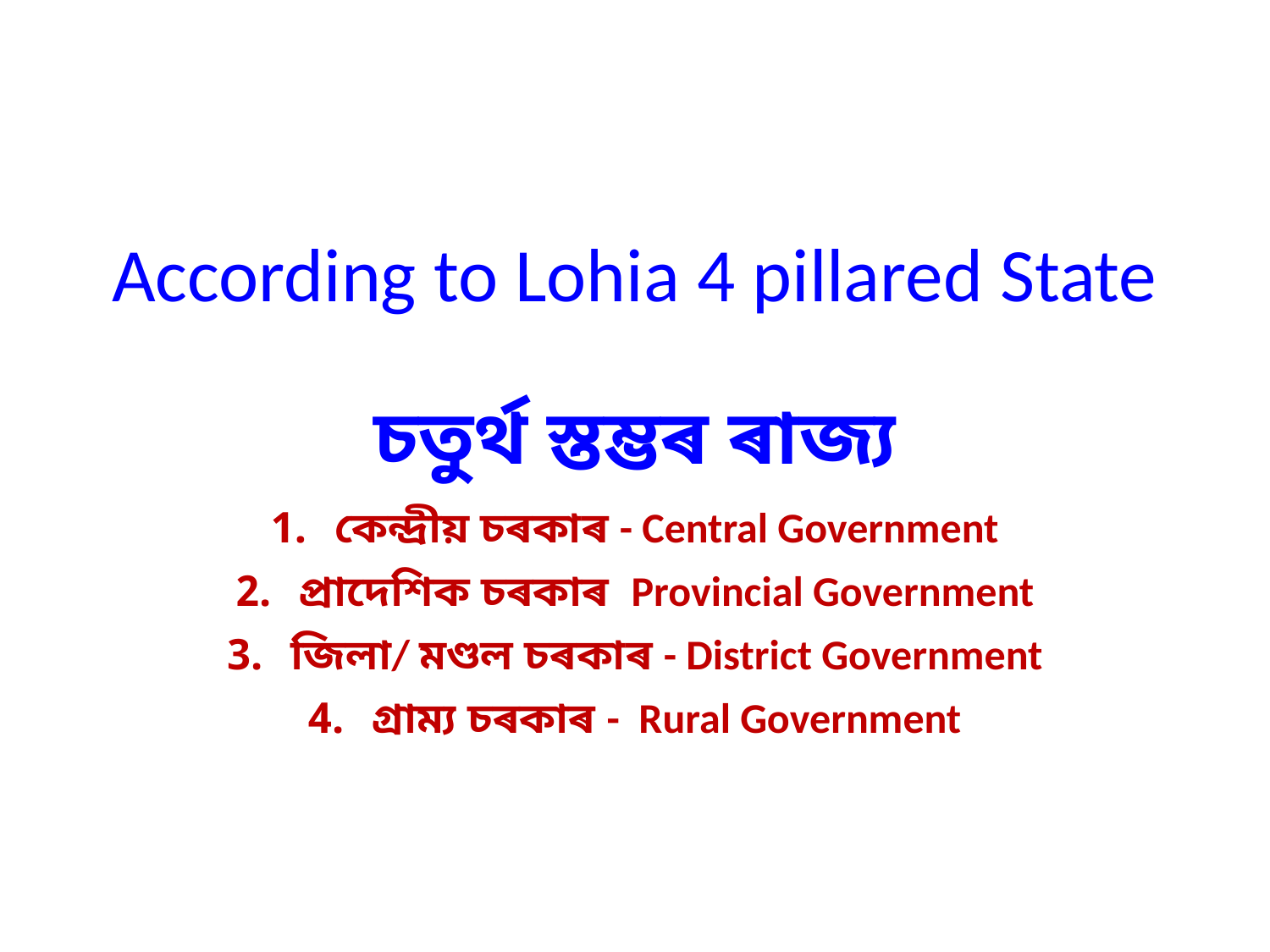

# According to Lohia 4 pillared State চতুৰ্থ স্তম্ভৰ ৰাজ্য
কেন্দ্ৰীয় চৰকাৰ - Central Government
প্ৰাদেশিক চৰকাৰ  Provincial Government
জিলা/ মণ্ডল চৰকাৰ - District Government
গ্ৰাম্য চৰকাৰ -  Rural Government